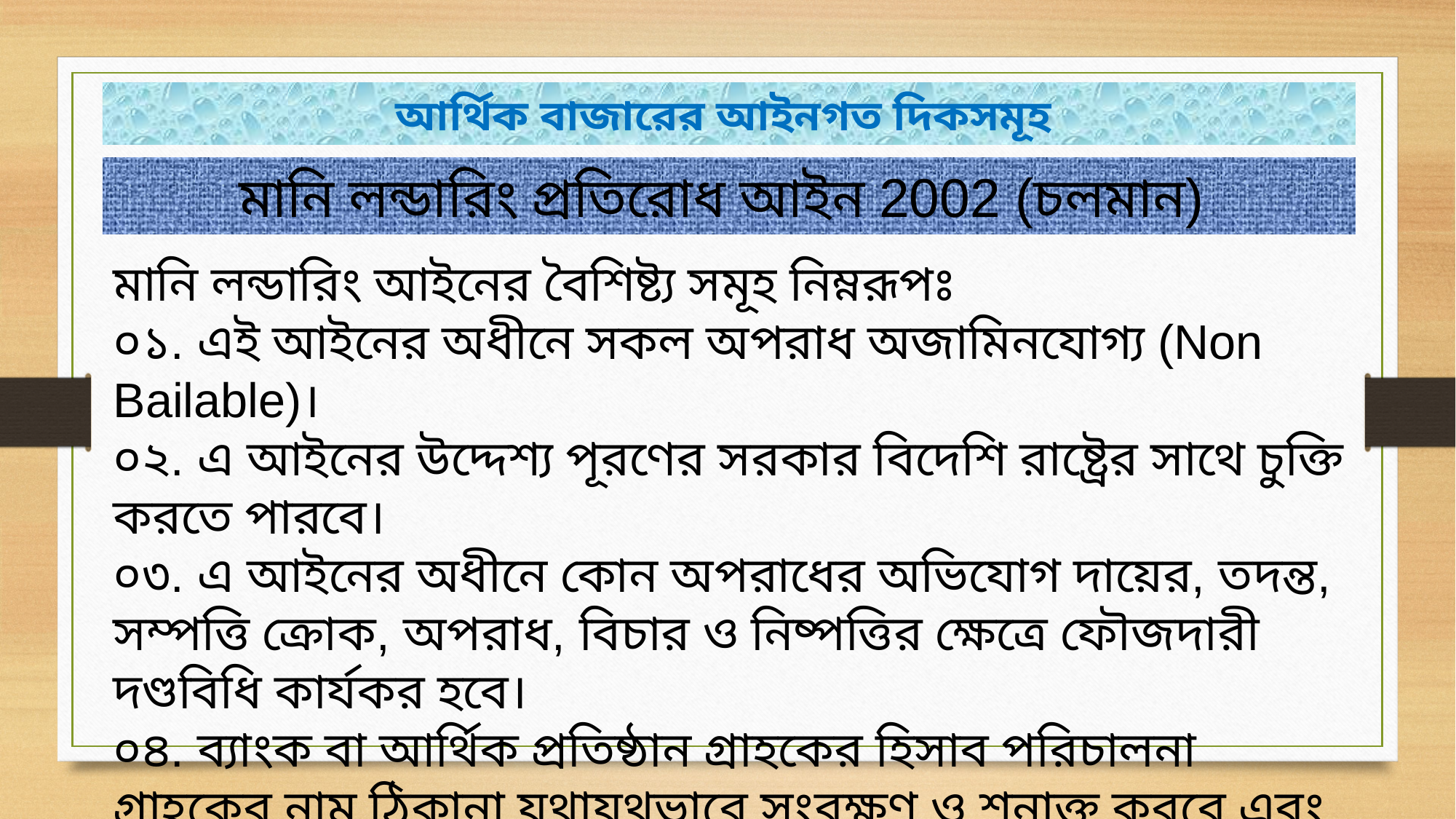

আর্থিক বাজারের আইনগত দিকসমূহ
মানি লন্ডারিং প্রতিরোধ আইন 2002 (চলমান)
মানি লন্ডারিং আইনের বৈশিষ্ট্য সমূহ নিম্নরূপঃ
০১. এই আইনের অধীনে সকল অপরাধ অজামিনযোগ্য (Non Bailable)।
০২. এ আইনের উদ্দেশ্য পূরণের সরকার বিদেশি রাষ্ট্রের সাথে চুক্তি করতে পারবে।
০৩. এ আইনের অধীনে কোন অপরাধের অভিযোগ দায়ের, তদন্ত, সম্পত্তি ক্রোক, অপরাধ, বিচার ও নিষ্পত্তির ক্ষেত্রে ফৌজদারী দণ্ডবিধি কার্যকর হবে।
০৪. ব্যাংক বা আর্থিক প্রতিষ্ঠান গ্রাহকের হিসাব পরিচালনা গ্রাহকের নাম ঠিকানা যথাযথভাবে সংরক্ষণ ও শনাক্ত করবে এবং বাংলাদেশ ব্যাংক, ব্যাংকিং কোম্পানি আইন অনুযায়ী সকল আর্থিক প্রতিষ্ঠানকে নিয়ন্ত্রণ করতে পারবে।